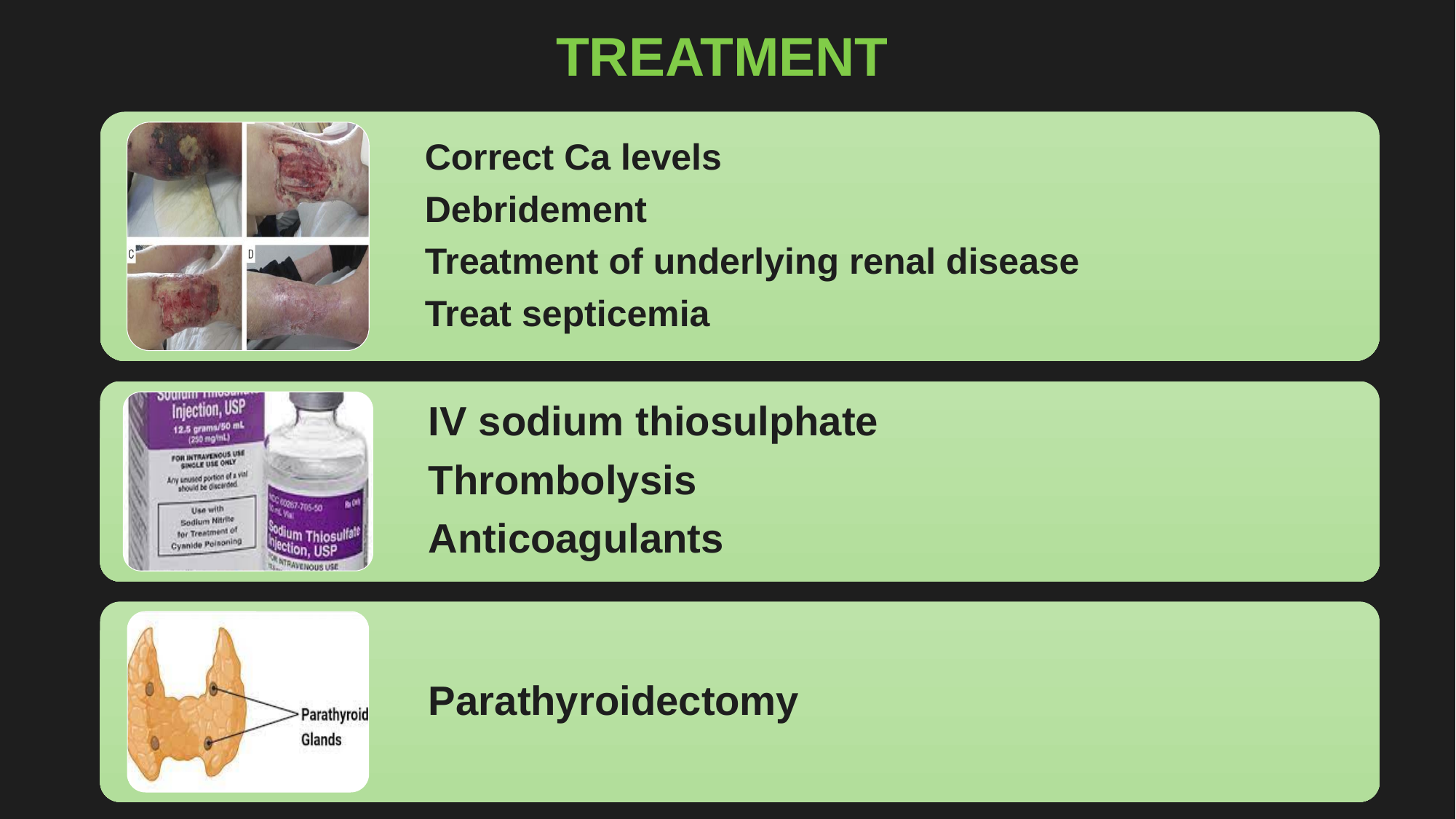

# treatment
   Correct Ca levels
   Debridement
   Treatment of underlying renal disease
   Treat septicemia
   IV sodium thiosulphate
   Thrombolysis
   Anticoagulants
   Parathyroidectomy
72